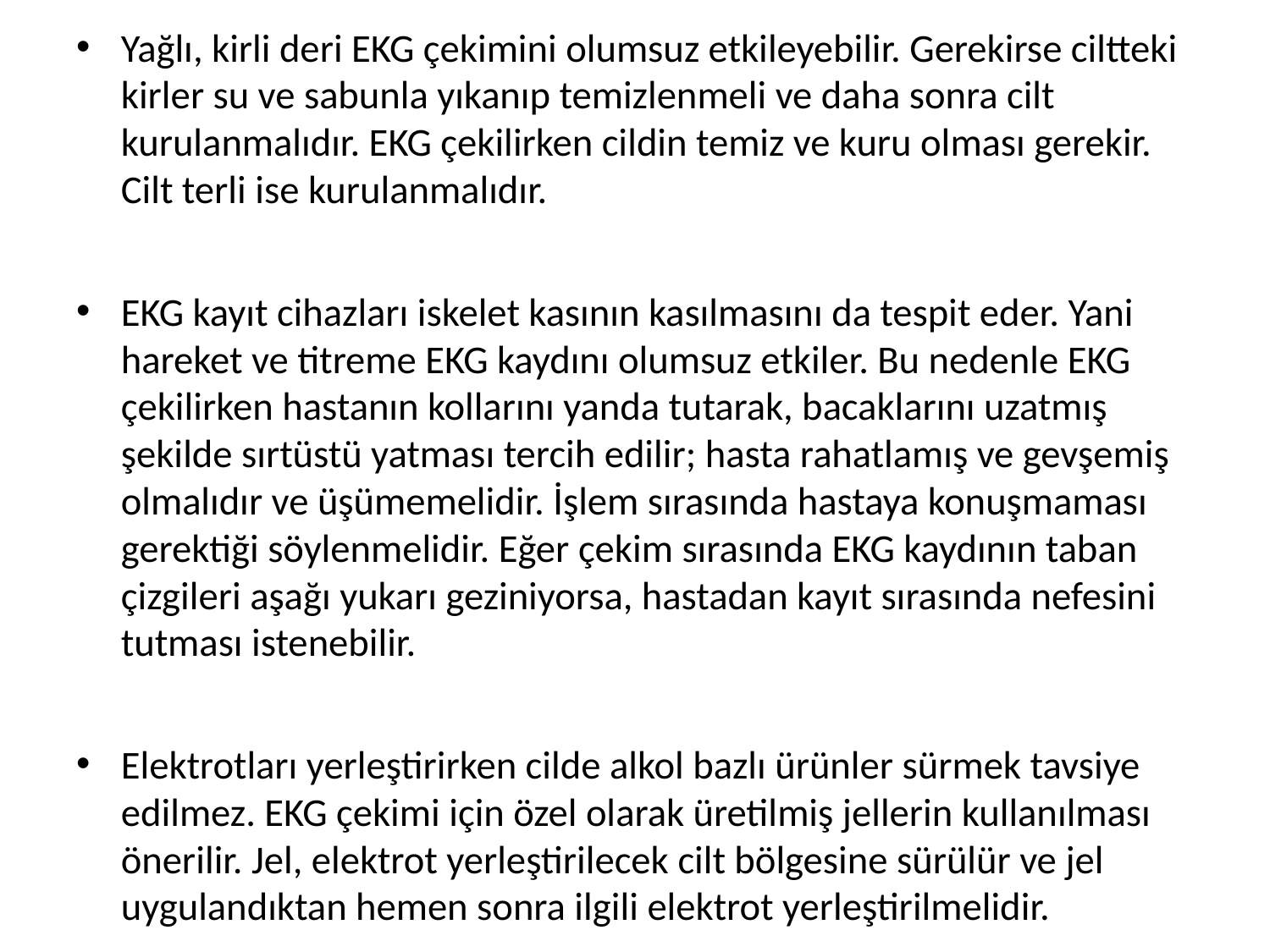

Yağlı, kirli deri EKG çekimini olumsuz etkileyebilir. Gerekirse ciltteki kirler su ve sabunla yıkanıp temizlenmeli ve daha sonra cilt kurulanmalıdır. EKG çekilirken cildin temiz ve kuru olması gerekir. Cilt terli ise kurulanmalıdır.

EKG kayıt cihazları iskelet kasının kasılmasını da tespit eder. Yani hareket ve titreme EKG kaydını olumsuz etkiler. Bu nedenle EKG çekilirken hastanın kollarını yanda tutarak, bacaklarını uzatmış şekilde sırtüstü yatması tercih edilir; hasta rahatlamış ve gevşemiş olmalıdır ve üşümemelidir. İşlem sırasında hastaya konuşmaması gerektiği söylenmelidir. Eğer çekim sırasında EKG kaydının taban çizgileri aşağı yukarı geziniyorsa, hastadan kayıt sırasında nefesini tutması istenebilir.

Elektrotları yerleştirirken cilde alkol bazlı ürünler sürmek tavsiye edilmez. EKG çekimi için özel olarak üretilmiş jellerin kullanılması önerilir. Jel, elektrot yerleştirilecek cilt bölgesine sürülür ve jel uygulandıktan hemen sonra ilgili elektrot yerleştirilmelidir.